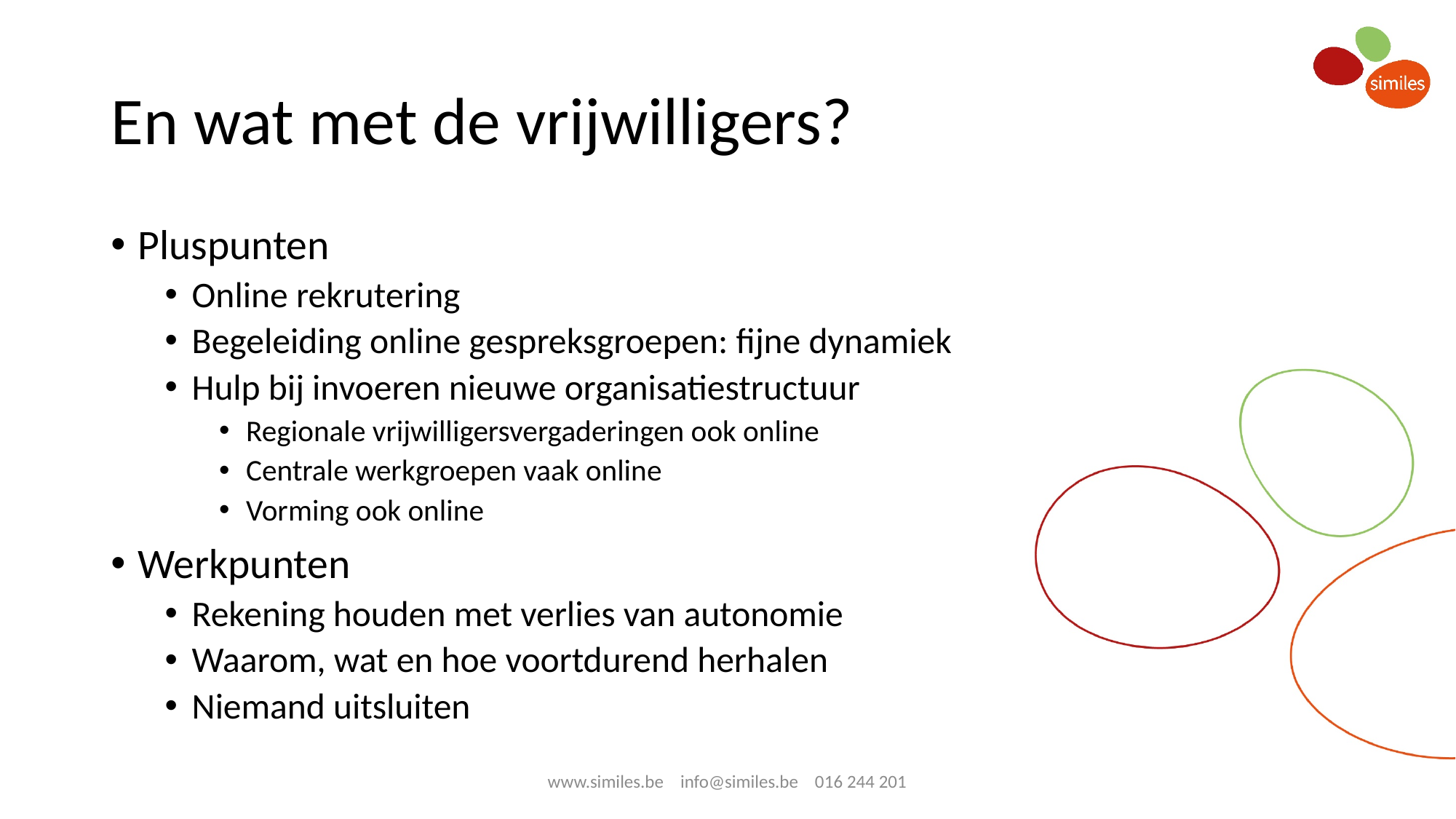

# En wat met de vrijwilligers?
Pluspunten
Online rekrutering
Begeleiding online gespreksgroepen: fijne dynamiek
Hulp bij invoeren nieuwe organisatiestructuur
Regionale vrijwilligersvergaderingen ook online
Centrale werkgroepen vaak online
Vorming ook online
Werkpunten
Rekening houden met verlies van autonomie
Waarom, wat en hoe voortdurend herhalen
Niemand uitsluiten
www.similes.be    info@similes.be    016 244 201